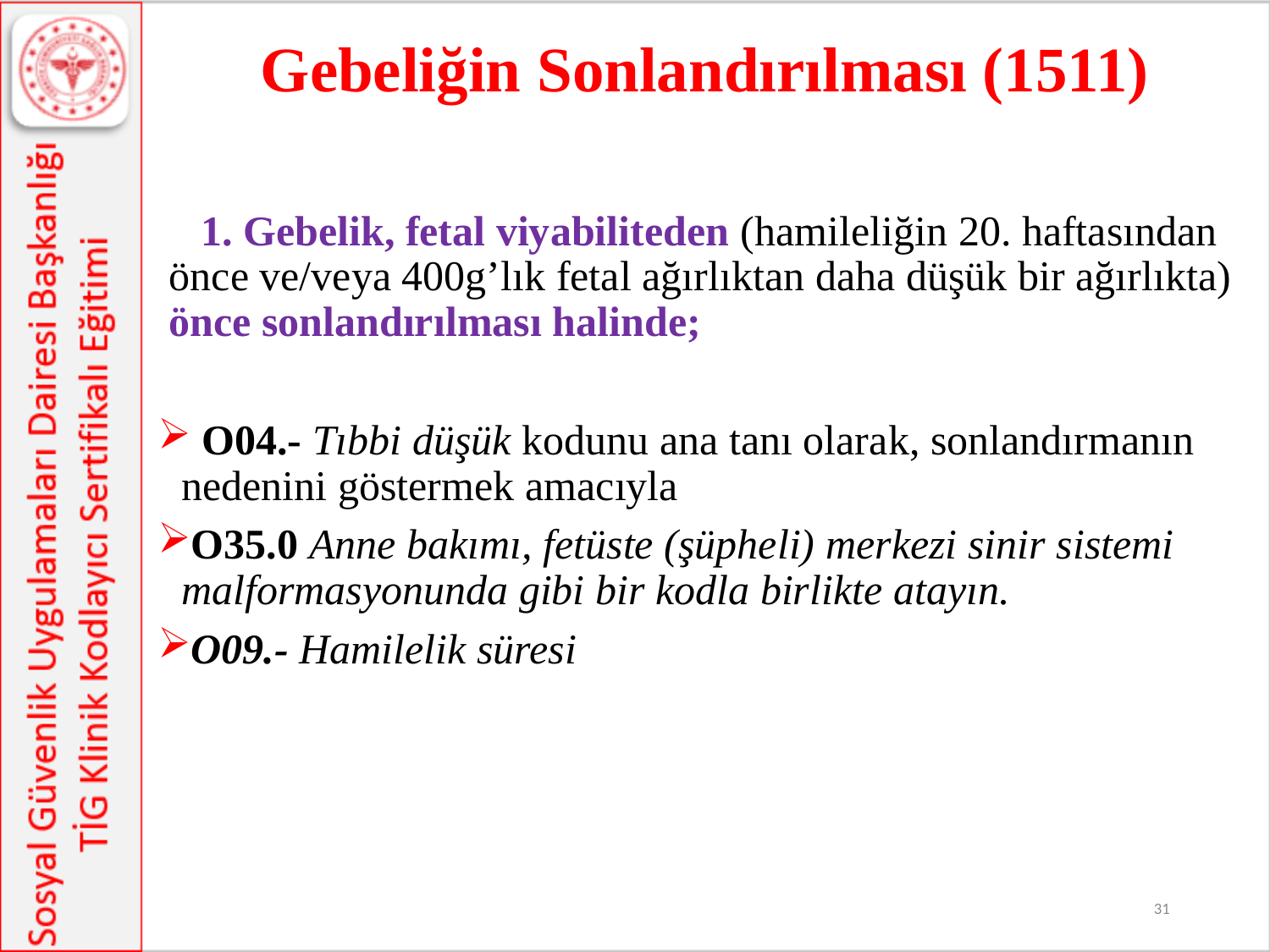

# Gebeliğin Sonlandırılması (1511)

   1. Gebelik, fetal viyabiliteden (hamileliğin 20. haftasından önce ve/veya 400g’lık fetal ağırlıktan daha düşük bir ağırlıkta) önce sonlandırılması halinde;

 O04.- Tıbbi düşük kodunu ana tanı olarak, sonlandırmanın nedenini göstermek amacıyla
O35.0 Anne bakımı, fetüste (şüpheli) merkezi sinir sistemi malformasyonunda gibi bir kodla birlikte atayın.
O09.- Hamilelik süresi

31